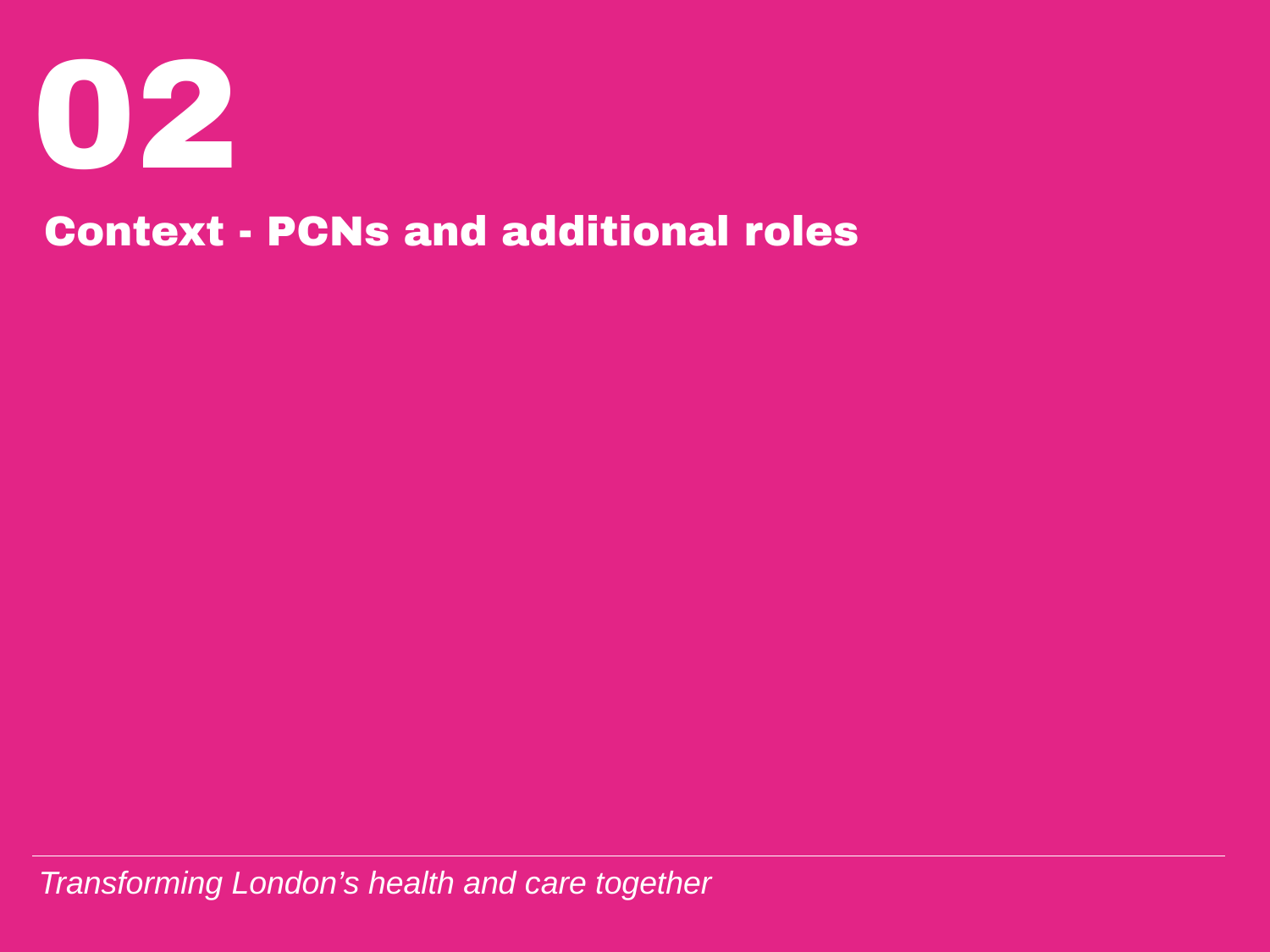

Context - PCNs and additional roles
3